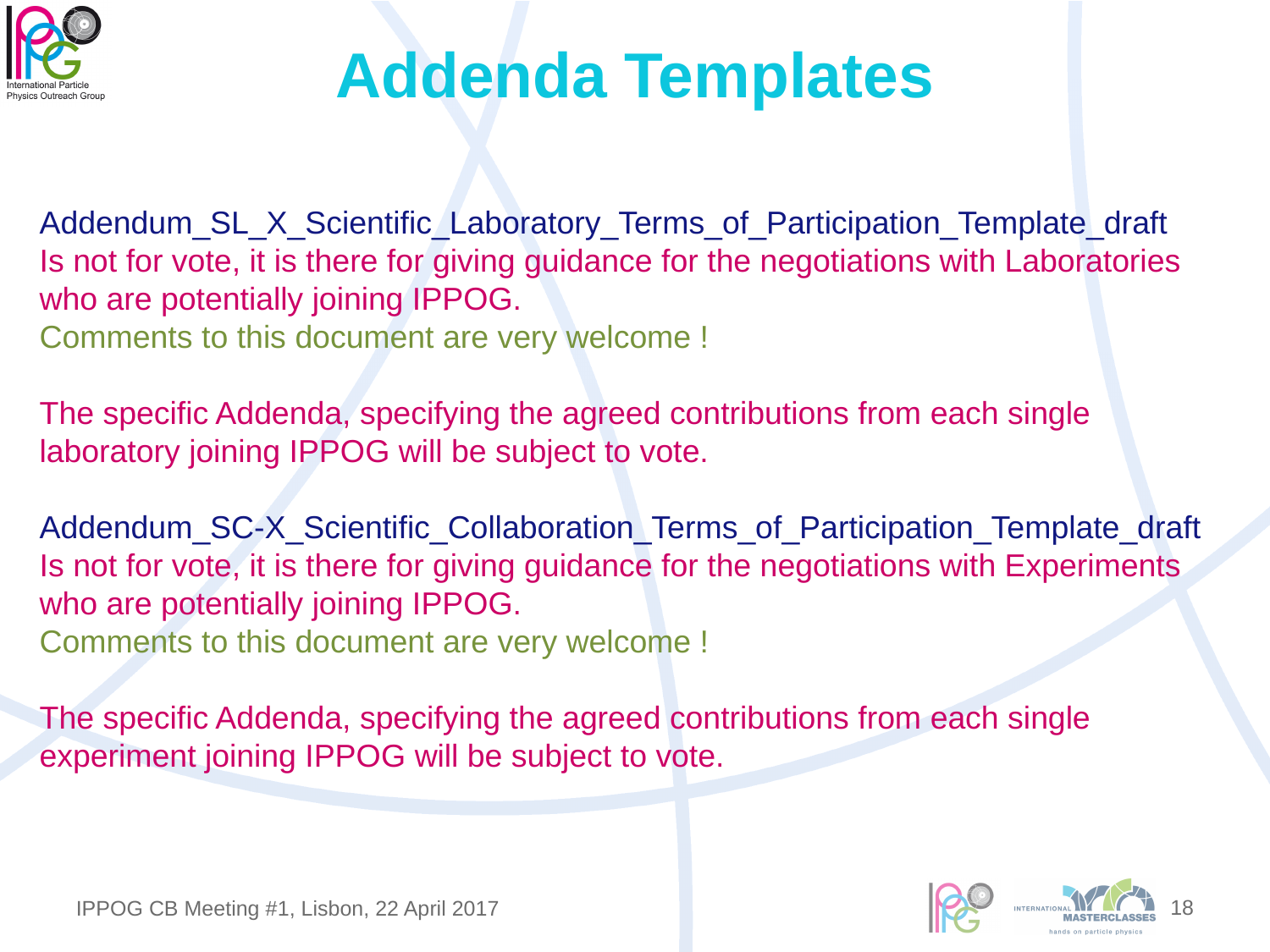

# Addenda Templates
Addendum_SL_X_Scientific_Laboratory_Terms_of_Participation_Template_draft
Is not for vote, it is there for giving guidance for the negotiations with Laboratories
who are potentially joining IPPOG.
Comments to this document are very welcome !

The specific Addenda, specifying the agreed contributions from each single laboratory joining IPPOG will be subject to vote.

Addendum_SC-X_Scientific_Collaboration_Terms_of_Participation_Template_draft
Is not for vote, it is there for giving guidance for the negotiations with Experiments who are potentially joining IPPOG.
Comments to this document are very welcome !

The specific Addenda, specifying the agreed contributions from each single experiment joining IPPOG will be subject to vote.

18
IPPOG CB Meeting #1, Lisbon, 22 April 2017